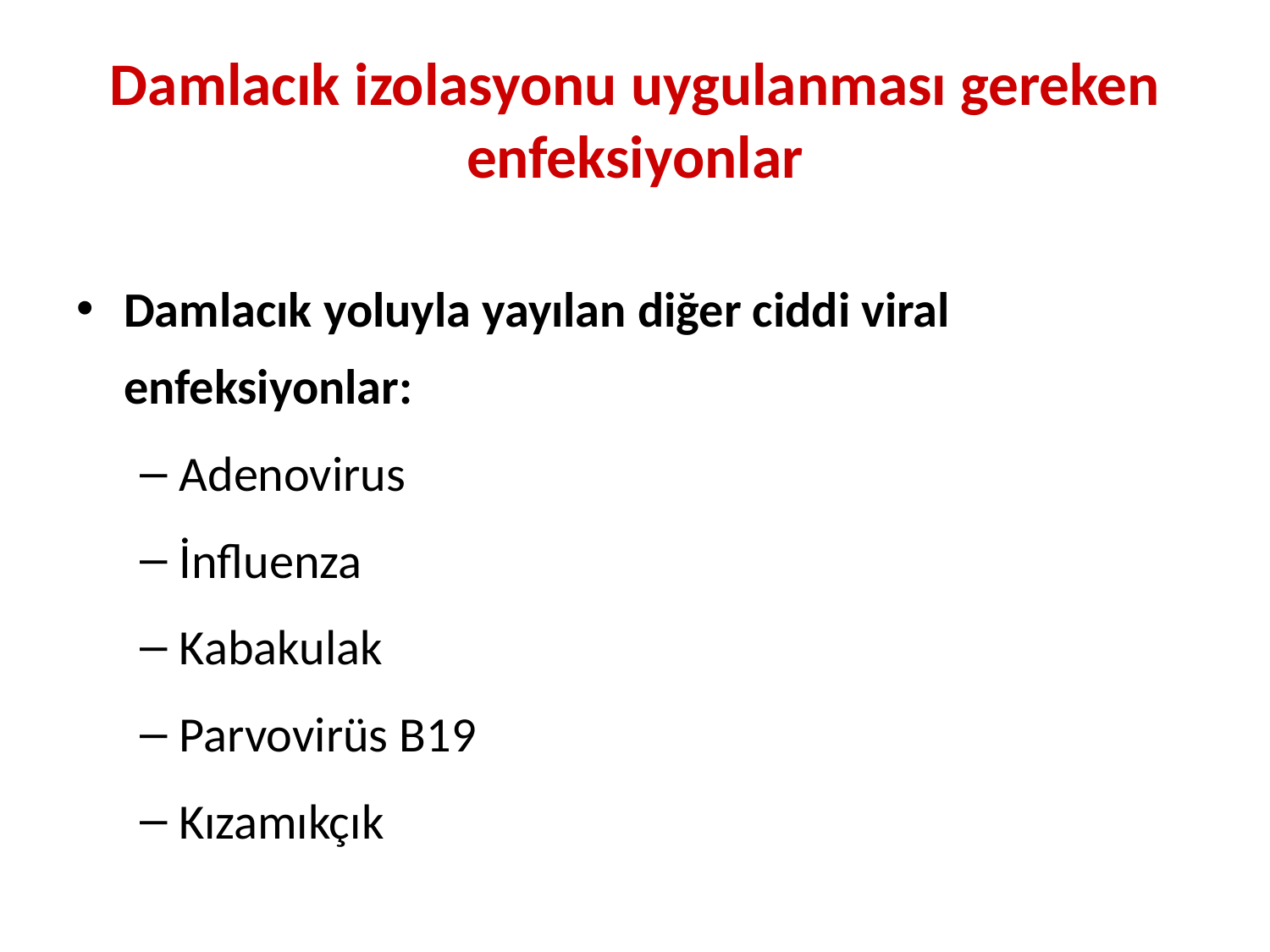

# Damlacık izolasyonu uygulanması gereken enfeksiyonlar
Damlacık yoluyla yayılan diğer ciddi viral enfeksiyonlar:
Adenovirus
İnfluenza
Kabakulak
Parvovirüs B19
Kızamıkçık